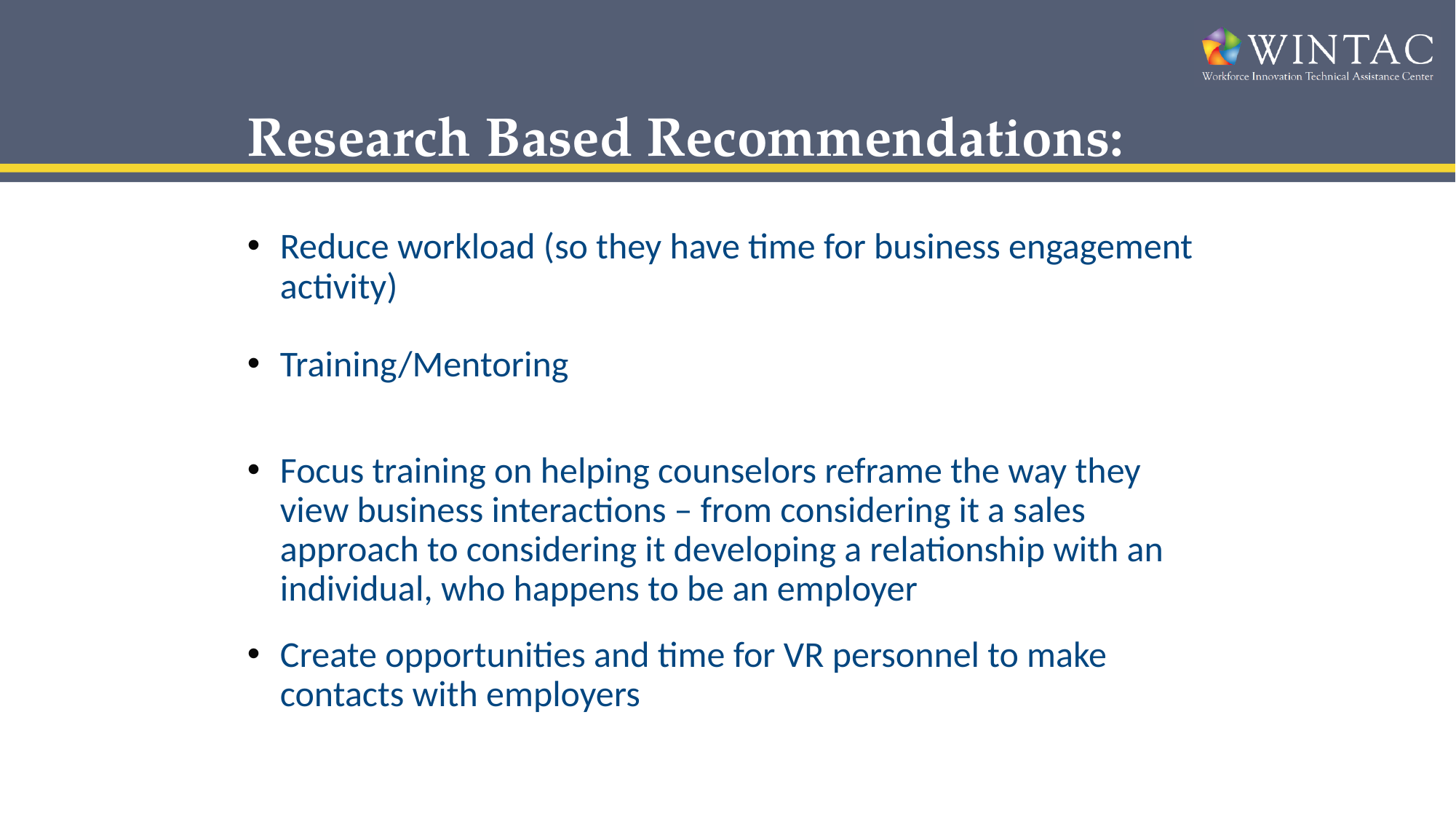

# Research Based Recommendations:
Reduce workload (so they have time for business engagement activity)

Training/Mentoring

Focus training on helping counselors reframe the way they view business interactions – from considering it a sales approach to considering it developing a relationship with an individual, who happens to be an employer
Create opportunities and time for VR personnel to make contacts with employers